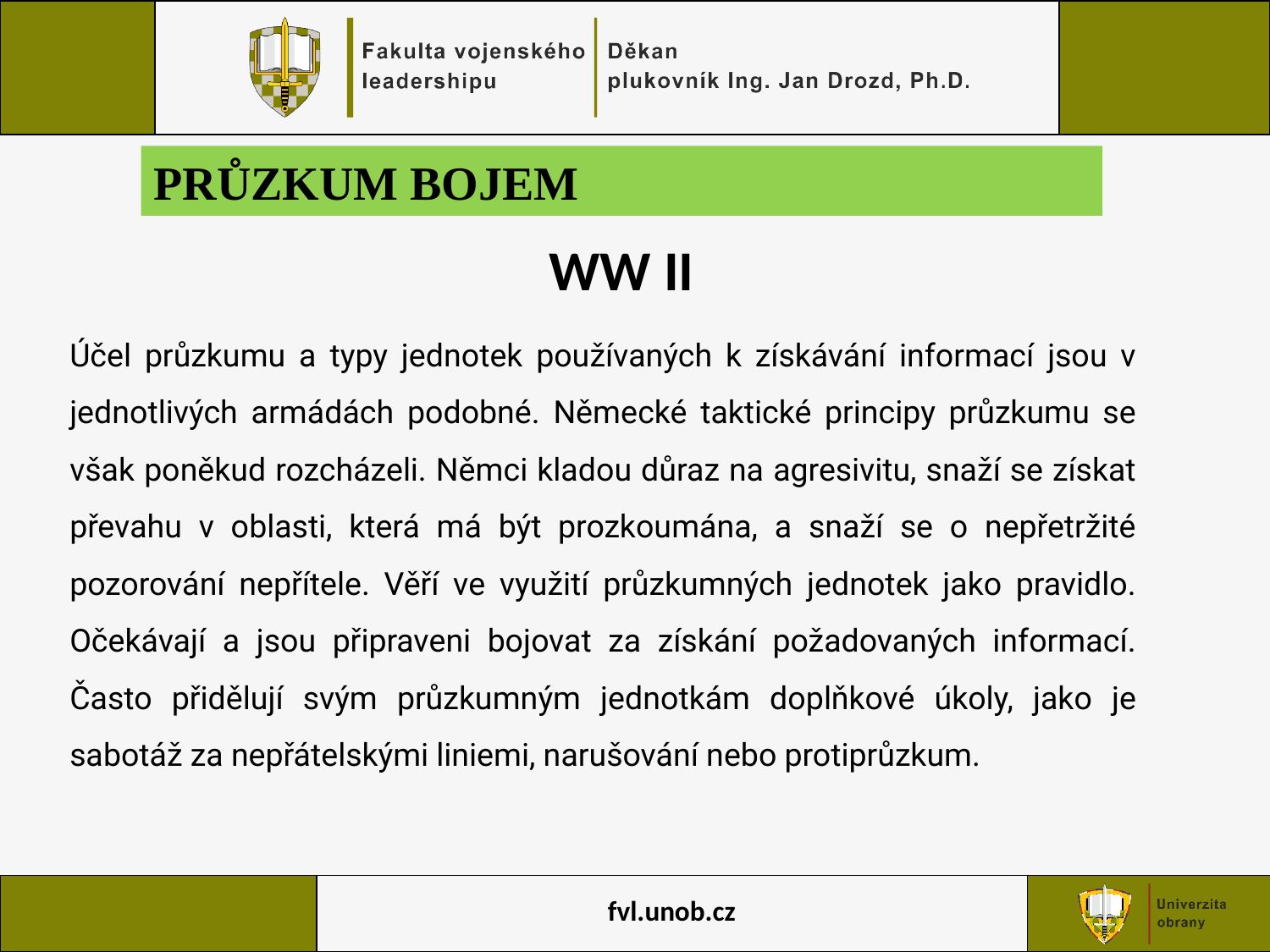

# PRŮZKUM BOJEM
WW II
Účel průzkumu a typy jednotek používaných k získávání informací jsou v jednotlivých armádách podobné. Německé taktické principy průzkumu se však poněkud rozcházeli. Němci kladou důraz na agresivitu, snaží se získat převahu v oblasti, která má být prozkoumána, a snaží se o nepřetržité pozorování nepřítele. Věří ve využití průzkumných jednotek jako pravidlo. Očekávají a jsou připraveni bojovat za získání požadovaných informací. Často přidělují svým průzkumným jednotkám doplňkové úkoly, jako je sabotáž za nepřátelskými liniemi, narušování nebo protiprůzkum.